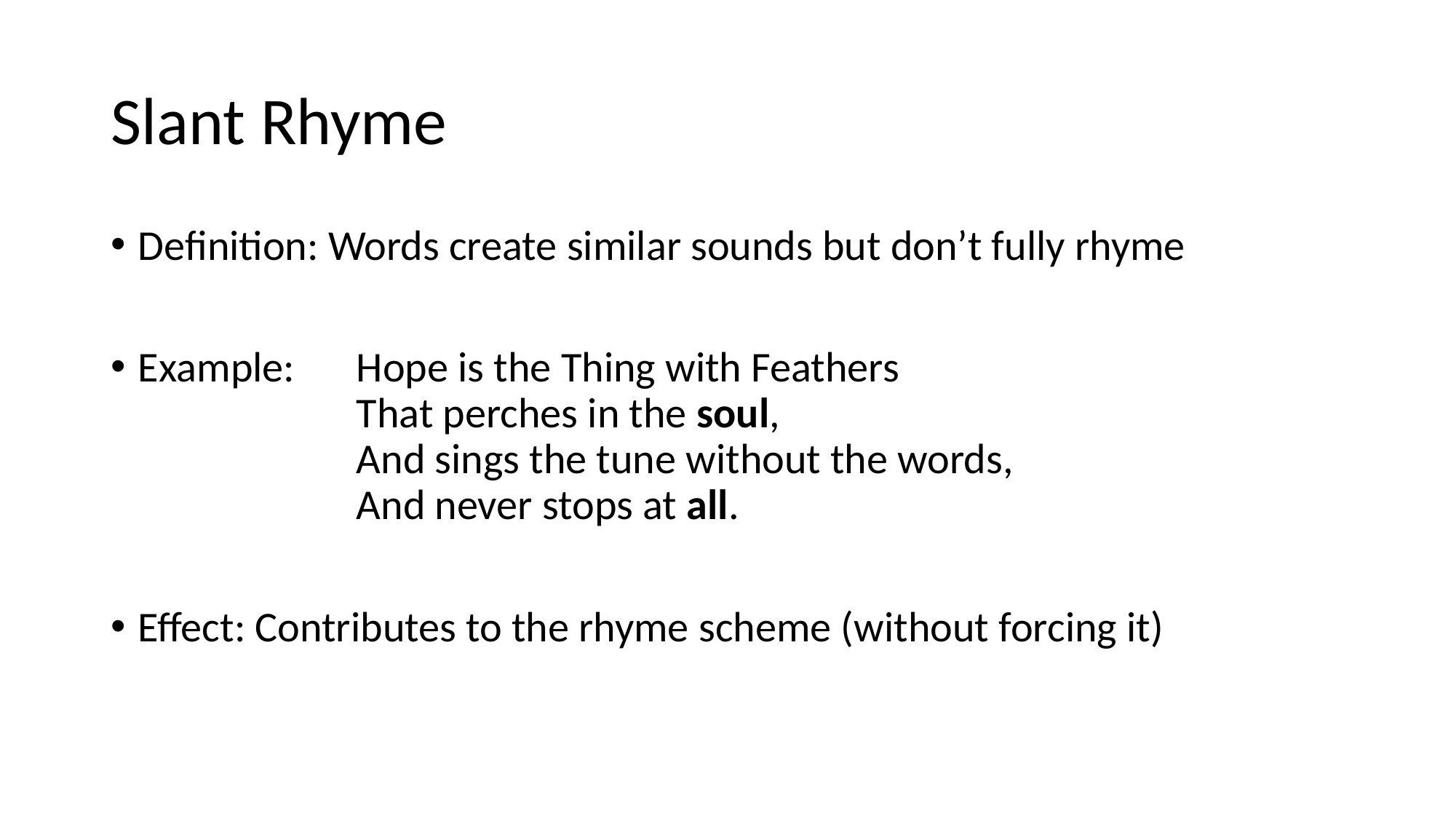

# Slant Rhyme
Definition: Words create similar sounds but don’t fully rhyme

Example: 	Hope is the Thing with Feathers
		That perches in the soul,
		And sings the tune without the words,
		And never stops at all.

Effect: Contributes to the rhyme scheme (without forcing it)